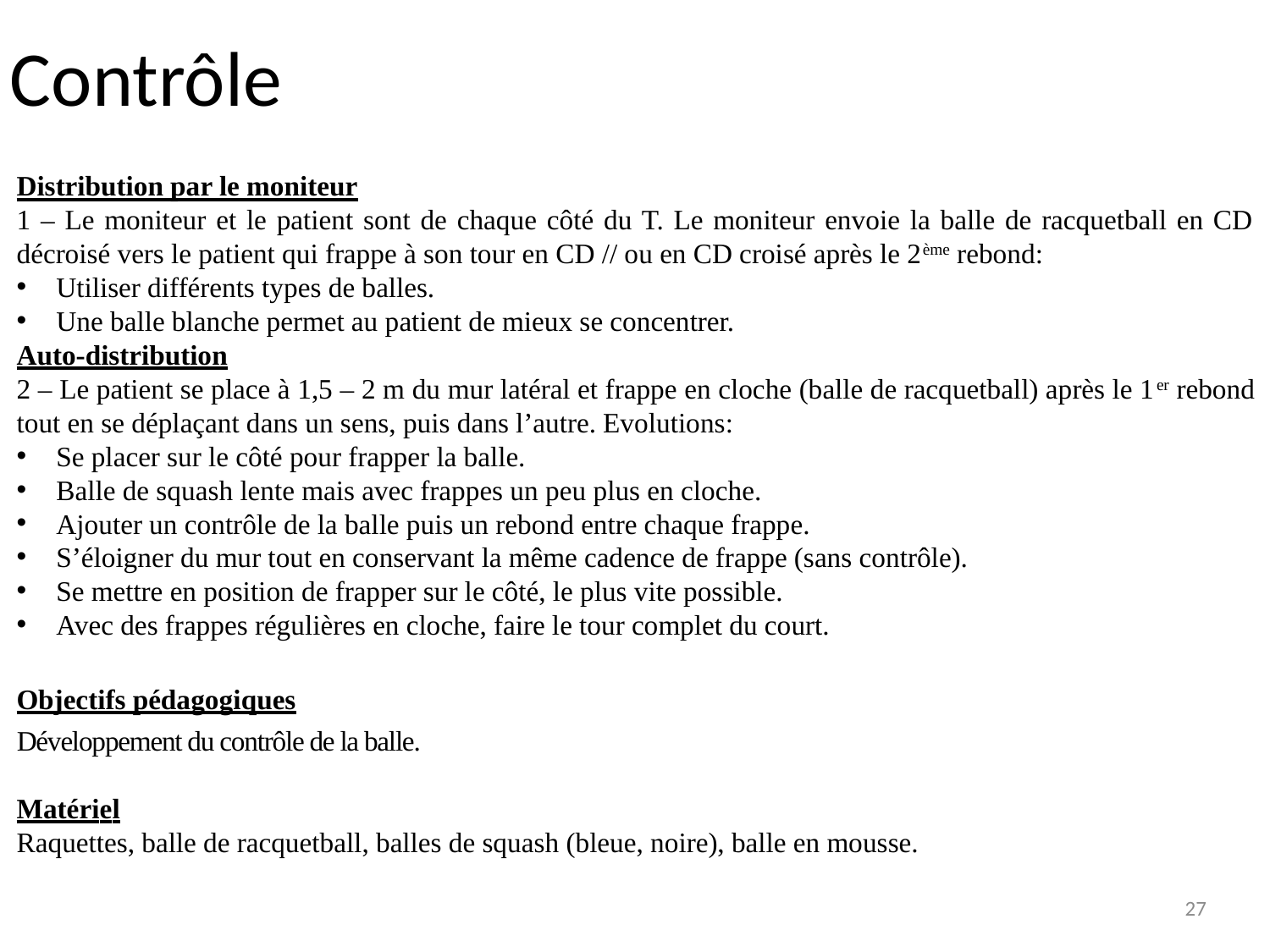

# Contrôle
Distribution par le moniteur
1 – Le moniteur et le patient sont de chaque côté du T. Le moniteur envoie la balle de racquetball en CD décroisé vers le patient qui frappe à son tour en CD // ou en CD croisé après le 2ème rebond:
Utiliser différents types de balles.
Une balle blanche permet au patient de mieux se concentrer.
Auto-distribution
2 – Le patient se place à 1,5 – 2 m du mur latéral et frappe en cloche (balle de racquetball) après le 1er rebond tout en se déplaçant dans un sens, puis dans l’autre. Evolutions:
Se placer sur le côté pour frapper la balle.
Balle de squash lente mais avec frappes un peu plus en cloche.
Ajouter un contrôle de la balle puis un rebond entre chaque frappe.
S’éloigner du mur tout en conservant la même cadence de frappe (sans contrôle).
Se mettre en position de frapper sur le côté, le plus vite possible.
Avec des frappes régulières en cloche, faire le tour complet du court.

Objectifs pédagogiques
Développement du contrôle de la balle.

Matériel
Raquettes, balle de racquetball, balles de squash (bleue, noire), balle en mousse.
27